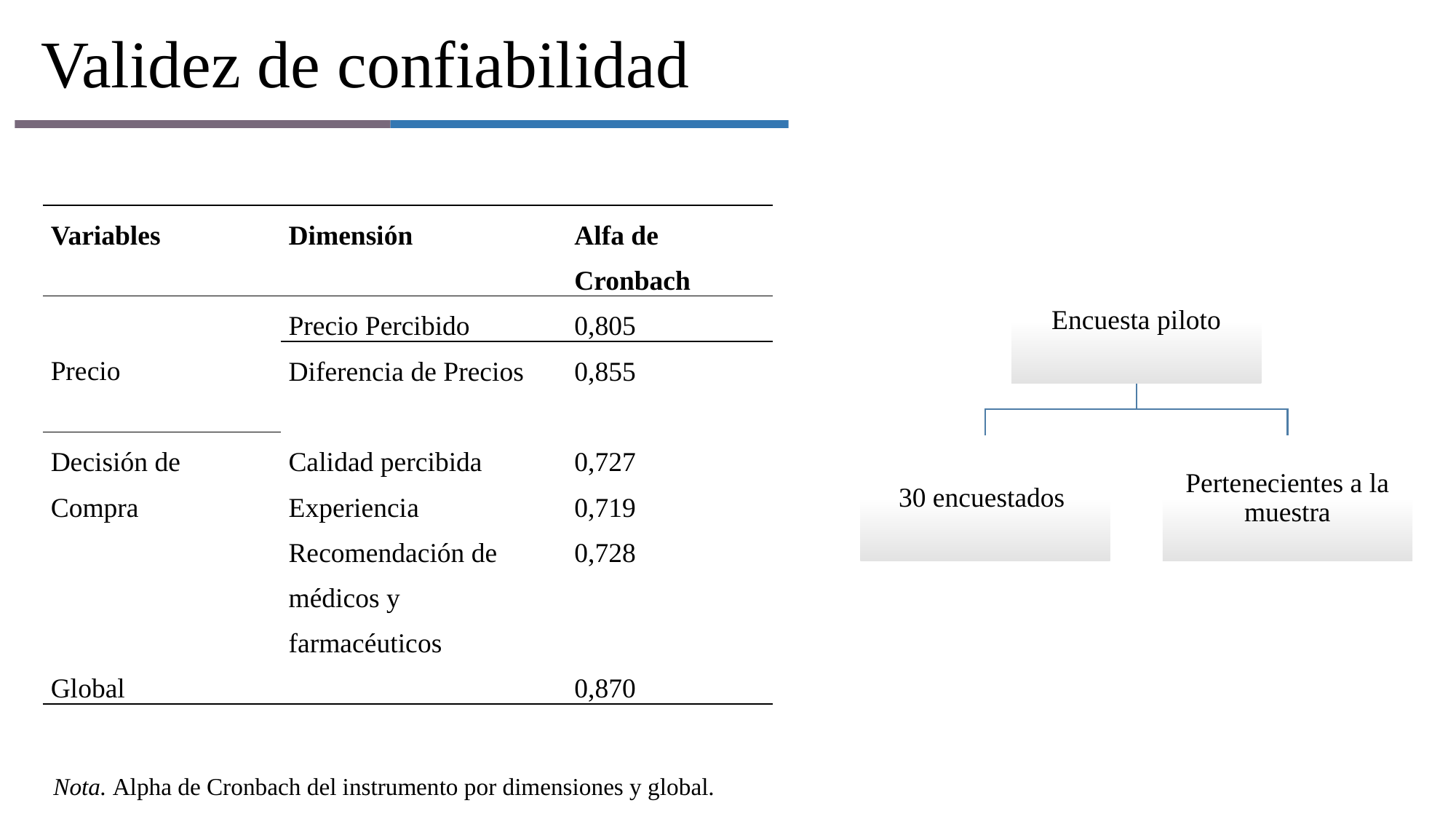

# Validez de confiabilidad

Encuesta piloto
30 encuestados
Pertenecientes a la muestra
| Variables | Dimensión | Alfa de Cronbach |
| --- | --- | --- |
| Precio | Precio Percibido | 0,805 |
|  | Diferencia de Precios | 0,855 |
|  |  |  |
| Decisión de Compra | Calidad percibida | 0,727 |
|  | Experiencia | 0,719 |
|  | Recomendación de médicos y farmacéuticos | 0,728 |
| Global |  | 0,870 |
Nota. Alpha de Cronbach del instrumento por dimensiones y global.